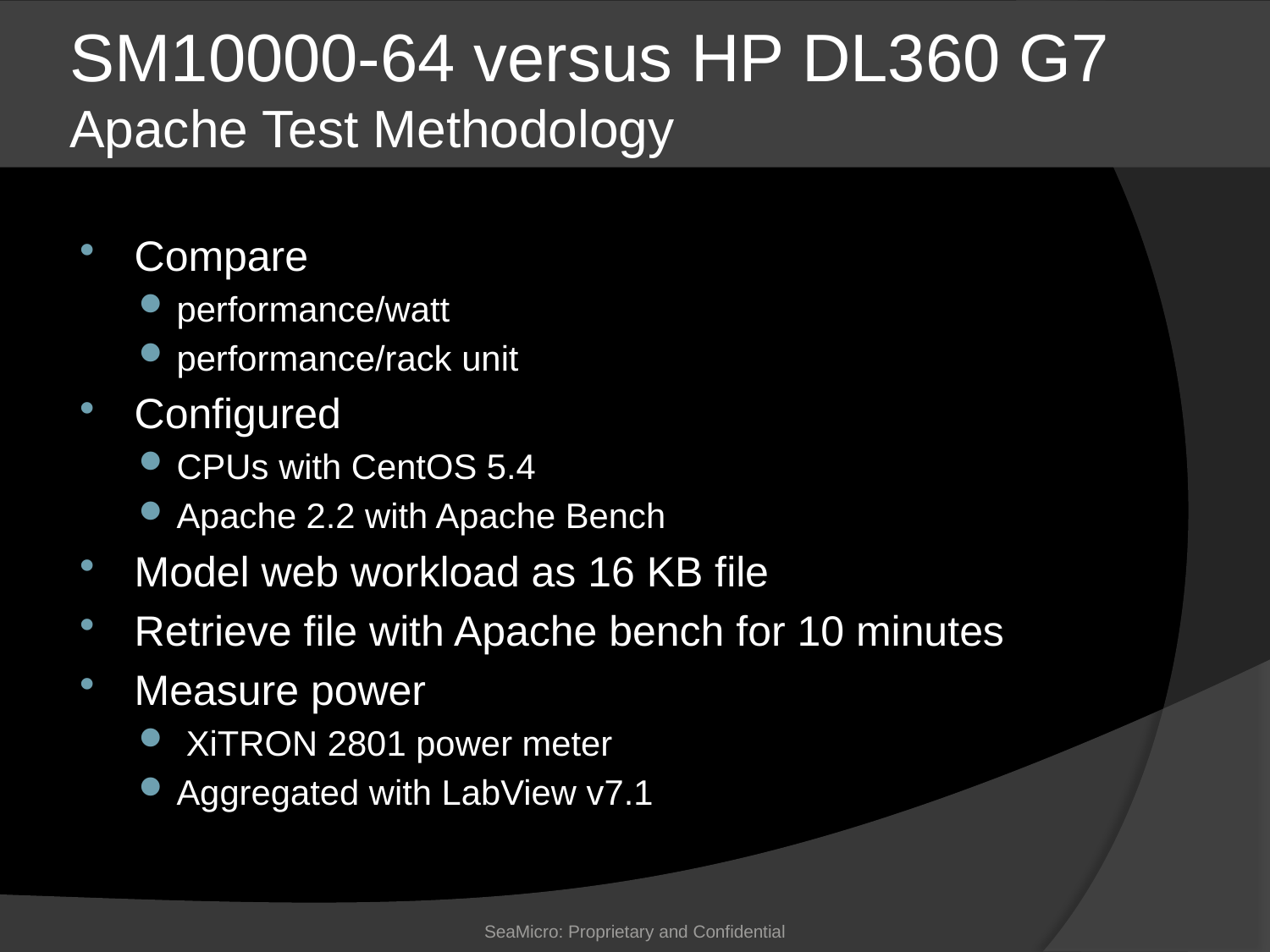

# SM10000-64 versus HP DL360 G7 Apache Test Methodology
Compare
performance/watt
performance/rack unit
Configured
CPUs with CentOS 5.4
Apache 2.2 with Apache Bench
Model web workload as 16 KB file
Retrieve file with Apache bench for 10 minutes
Measure power
 XiTRON 2801 power meter
Aggregated with LabView v7.1
SeaMicro: Proprietary and Confidential